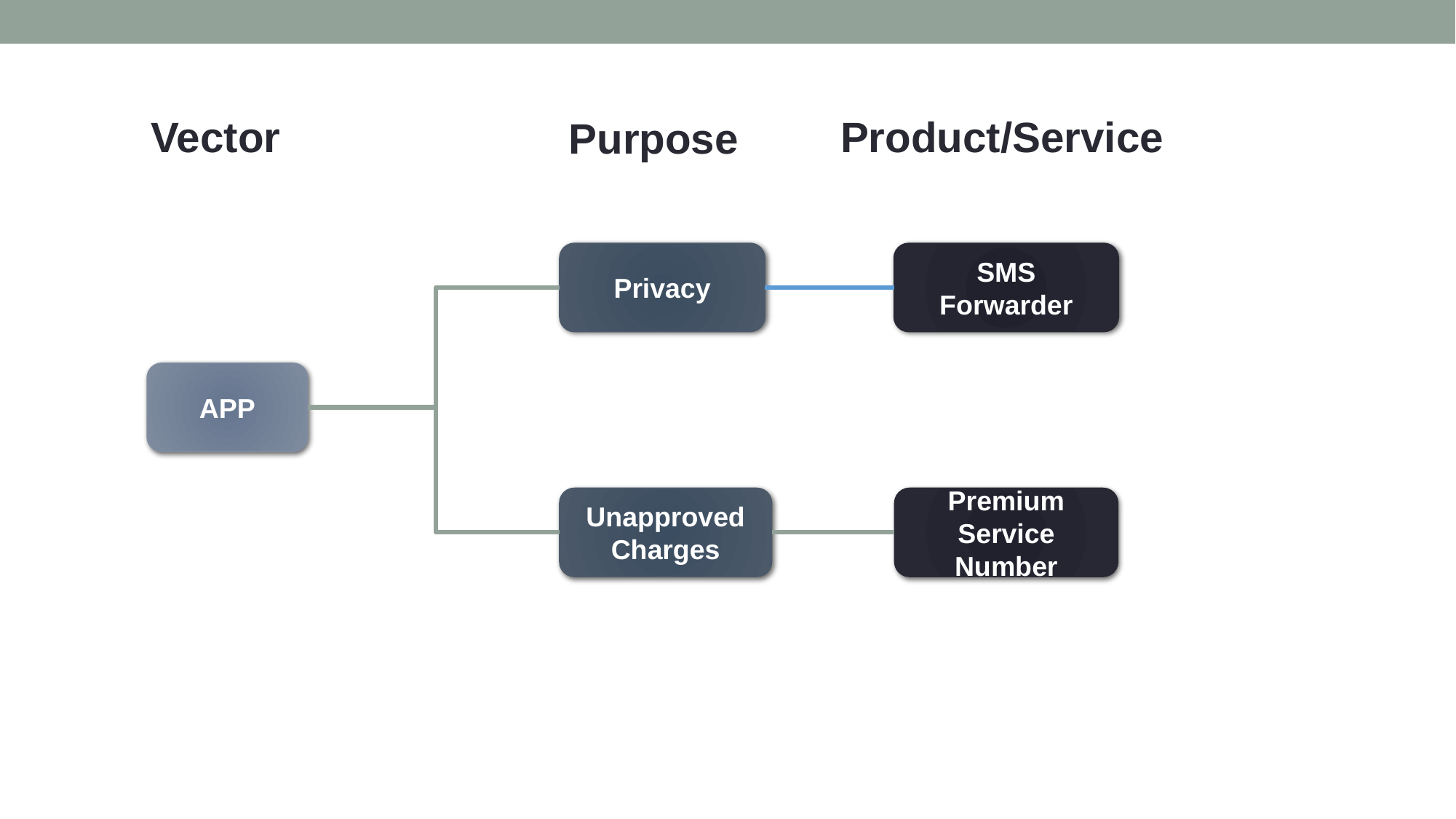

Vector
Product/Service
Purpose
Privacy
SMS Forwarder
APP
Unapproved Charges
Premium Service Number